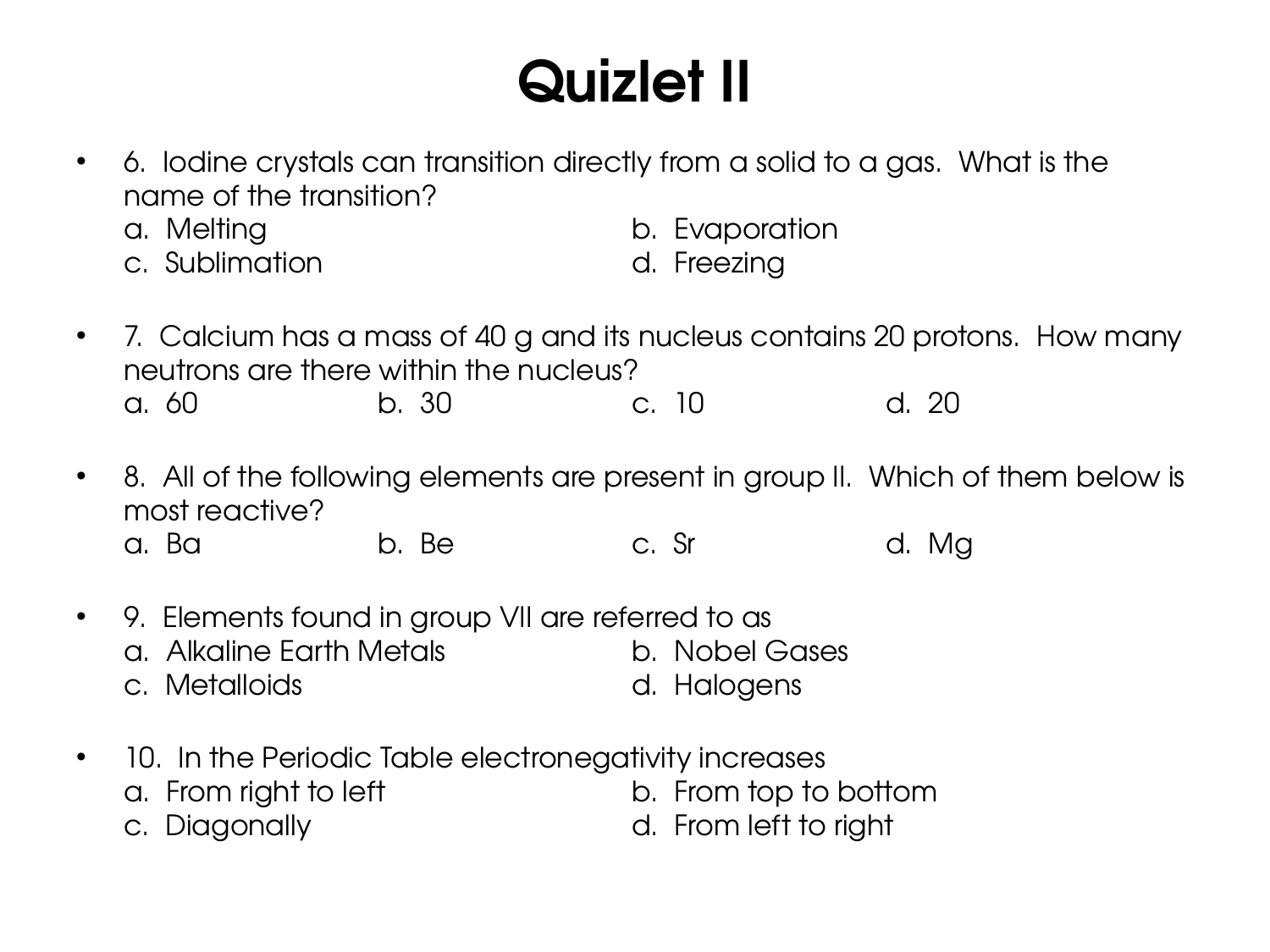

# Quizlet II
6.  Iodine crystals can transition directly from a solid to a gas.  What is the name of the transition?
a.  Melting			b.  Evaporation
c.  Sublimation			d.  Freezing
7.  Calcium has a mass of 40 g and its nucleus contains 20 protons.  How many neutrons are there within the nucleus?
a.  60		b.  30		c.  10		d.  20
8.  All of the following elements are present in group II.  Which of them below is most reactive?
a.  Ba		b.  Be		c.  Sr		d.  Mg
9.  Elements found in group VII are referred to as
a.  Alkaline Earth Metals		b.  Nobel Gases
c.  Metalloids			d.  Halogens
10.  In the Periodic Table electronegativity increases
a.  From right to left		b.  From top to bottom
c.  Diagonally			d.  From left to right